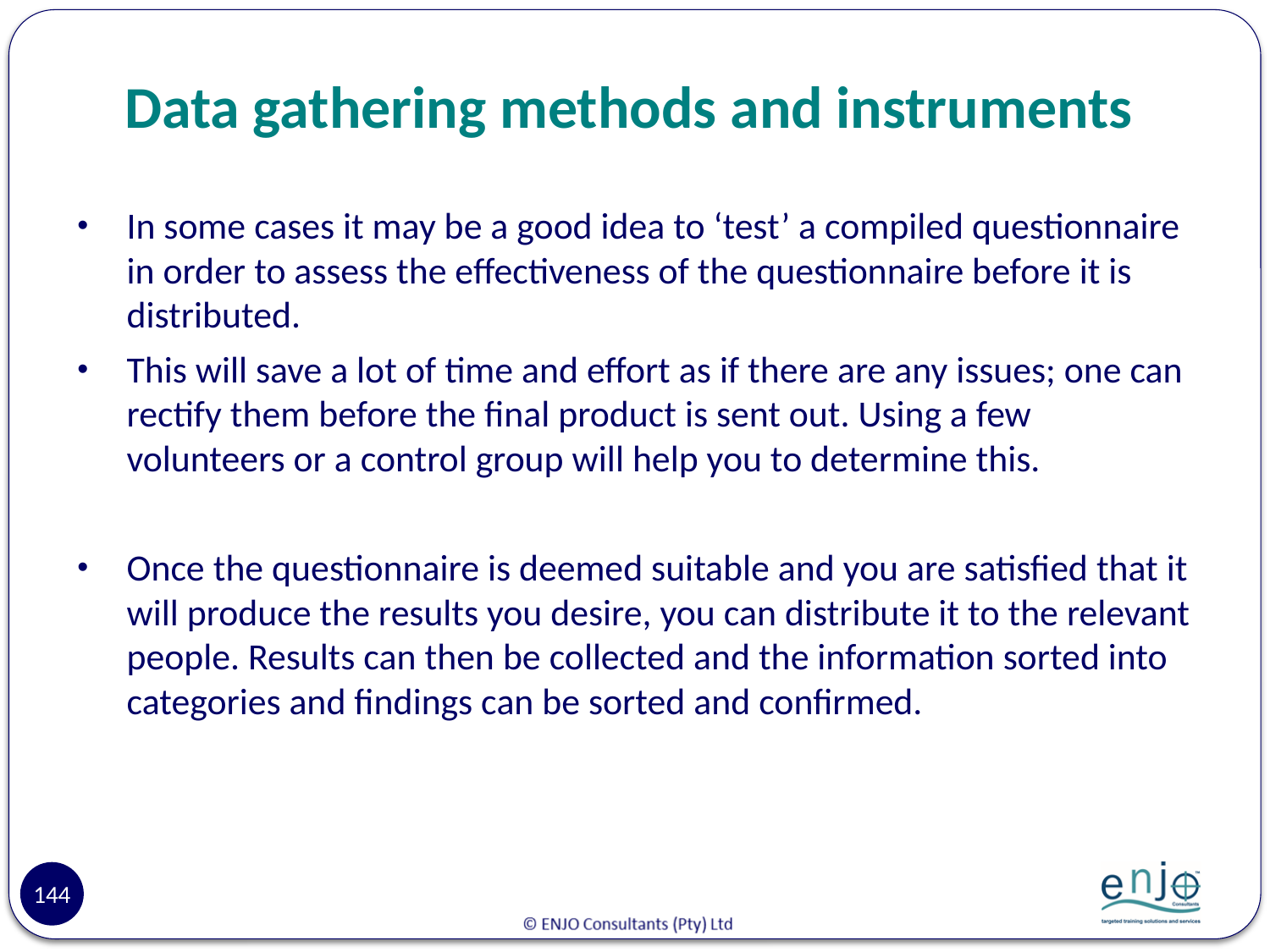

# Data gathering methods and instruments
In some cases it may be a good idea to ‘test’ a compiled questionnaire in order to assess the effectiveness of the questionnaire before it is distributed.
This will save a lot of time and effort as if there are any issues; one can rectify them before the final product is sent out. Using a few volunteers or a control group will help you to determine this.

Once the questionnaire is deemed suitable and you are satisfied that it will produce the results you desire, you can distribute it to the relevant people. Results can then be collected and the information sorted into categories and findings can be sorted and confirmed.

144